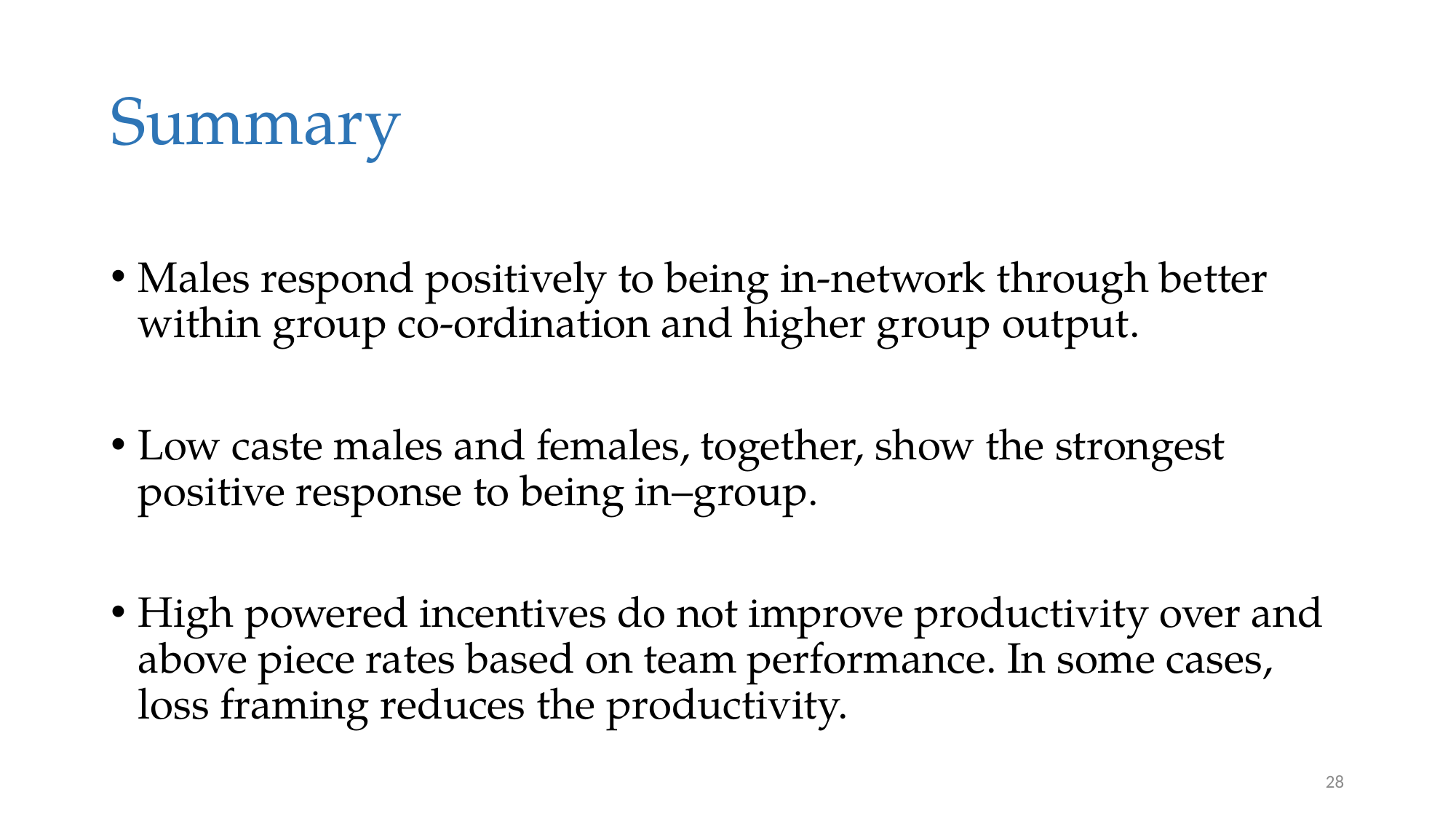

# Summary
Males respond positively to being in-network through better within group co-ordination and higher group output.

Low caste males and females, together, show the strongest positive response to being in–group.

High powered incentives do not improve productivity over and above piece rates based on team performance. In some cases, loss framing reduces the productivity.

28